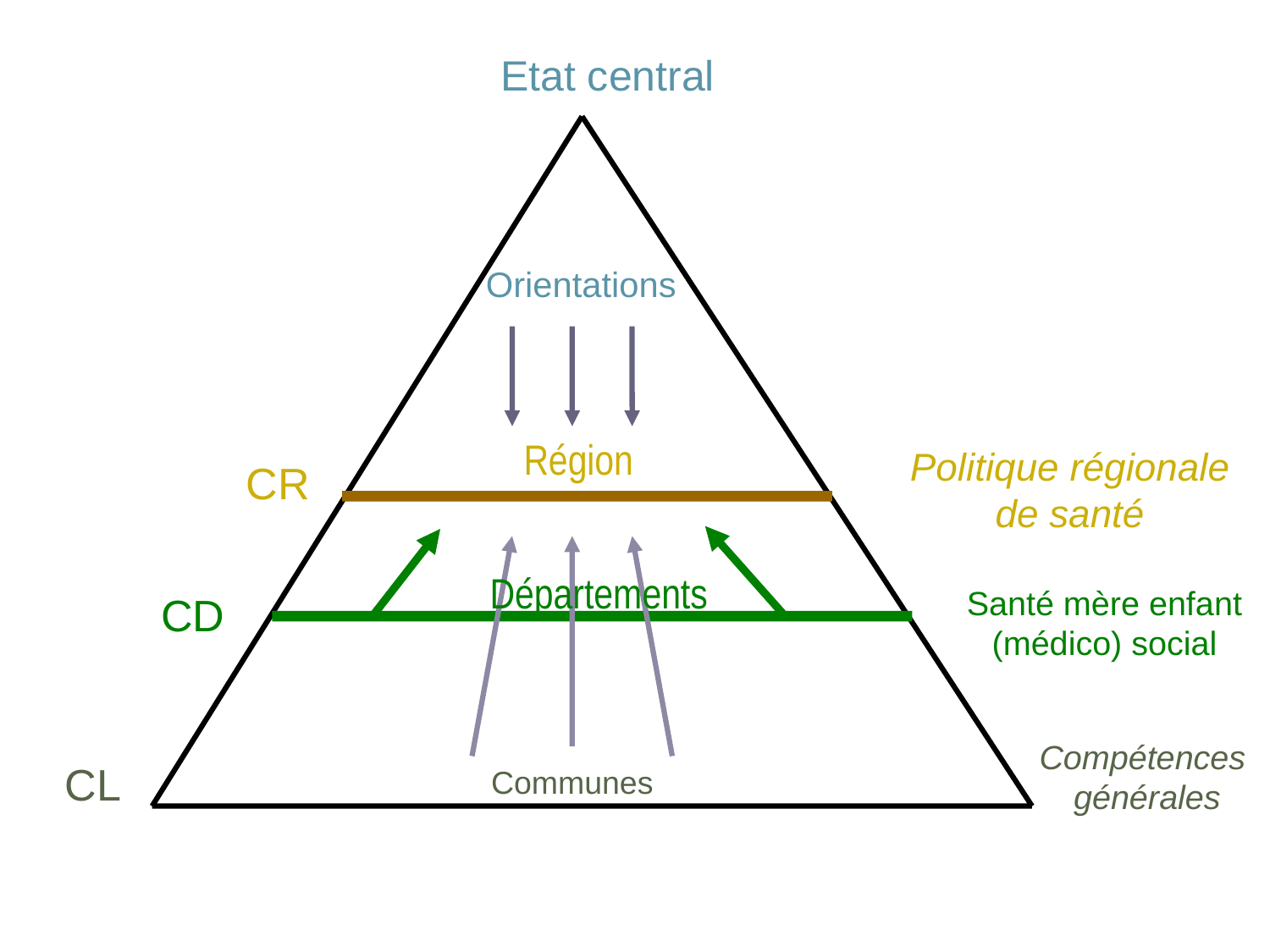

Etat central

Orientations

Région
Politique régionale
de santé
CR

Départements
Santé mère enfant
(médico) social
CD

Compétences
générales
CL
Communes